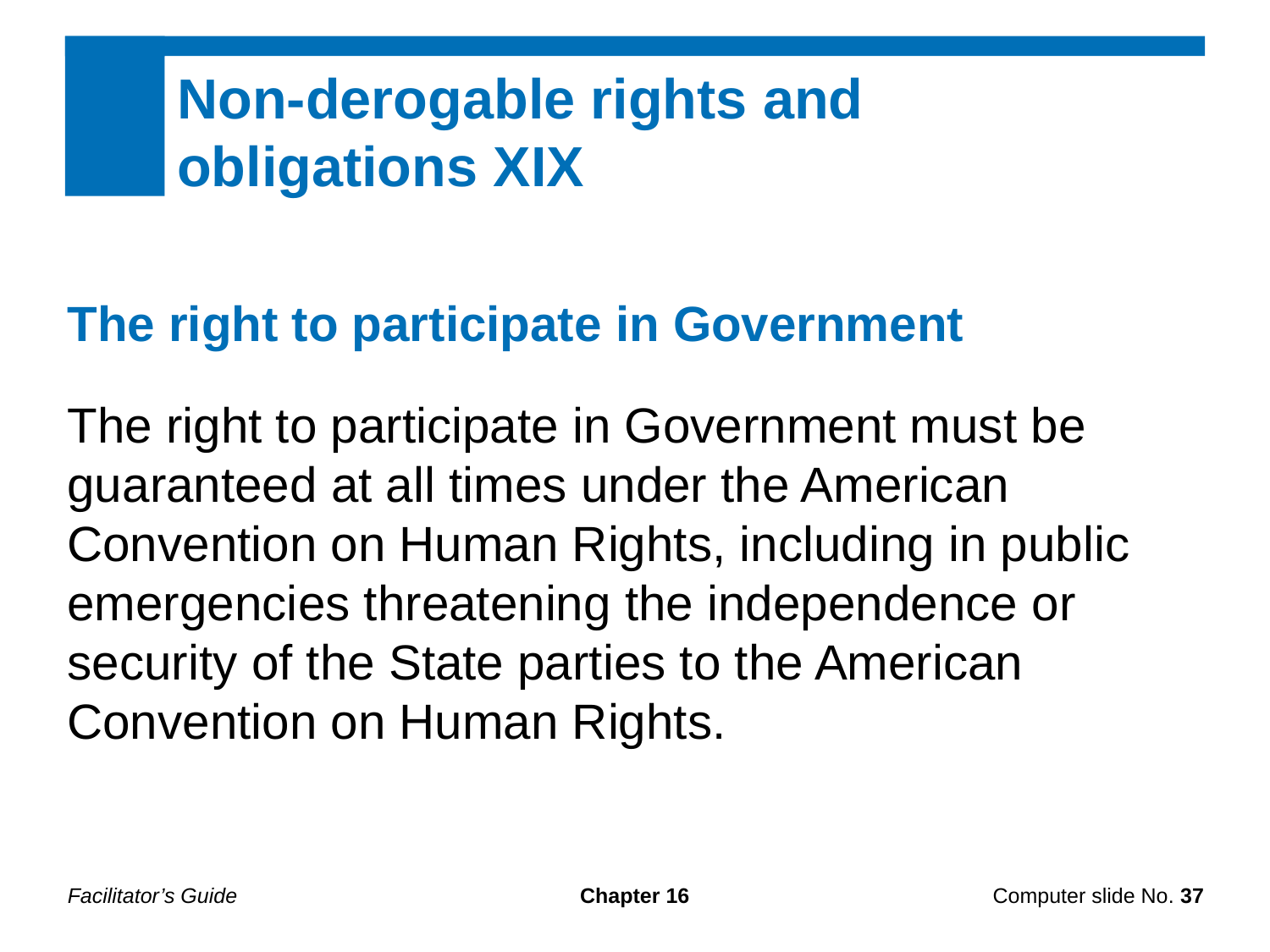

Non-derogable rights and
obligations XIX
The right to participate in Government
The right to participate in Government must be guaranteed at all times under the American Convention on Human Rights, including in public emergencies threatening the independence or security of the State parties to the American Convention on Human Rights.
Facilitator’s Guide
Chapter 16
Computer slide No. 37